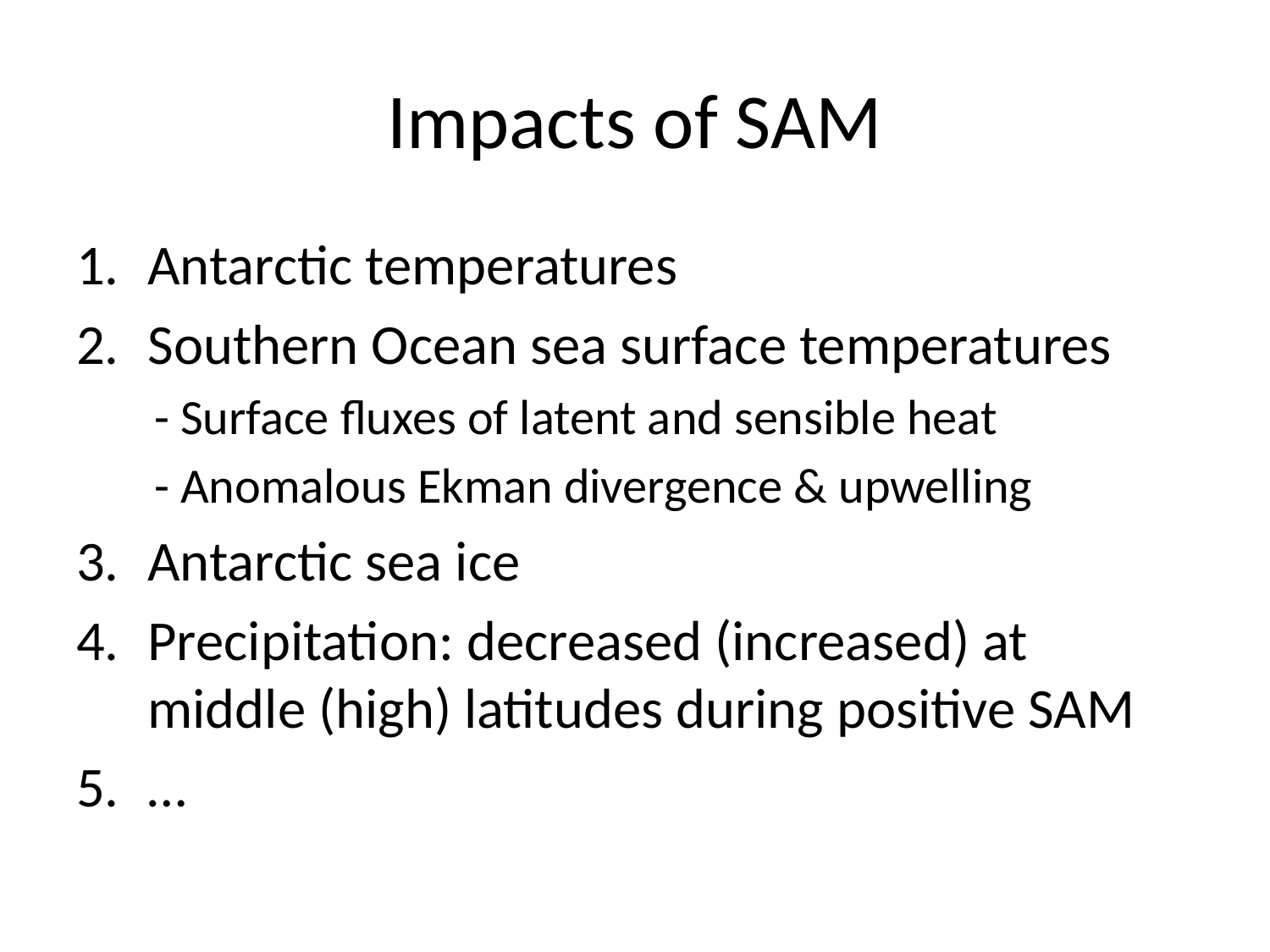

# Impacts of SAM
Antarctic temperatures
Southern Ocean sea surface temperatures
  - Surface fluxes of latent and sensible heat
  - Anomalous Ekman divergence & upwelling
Antarctic sea ice
Precipitation: decreased (increased) at middle (high) latitudes during positive SAM
…